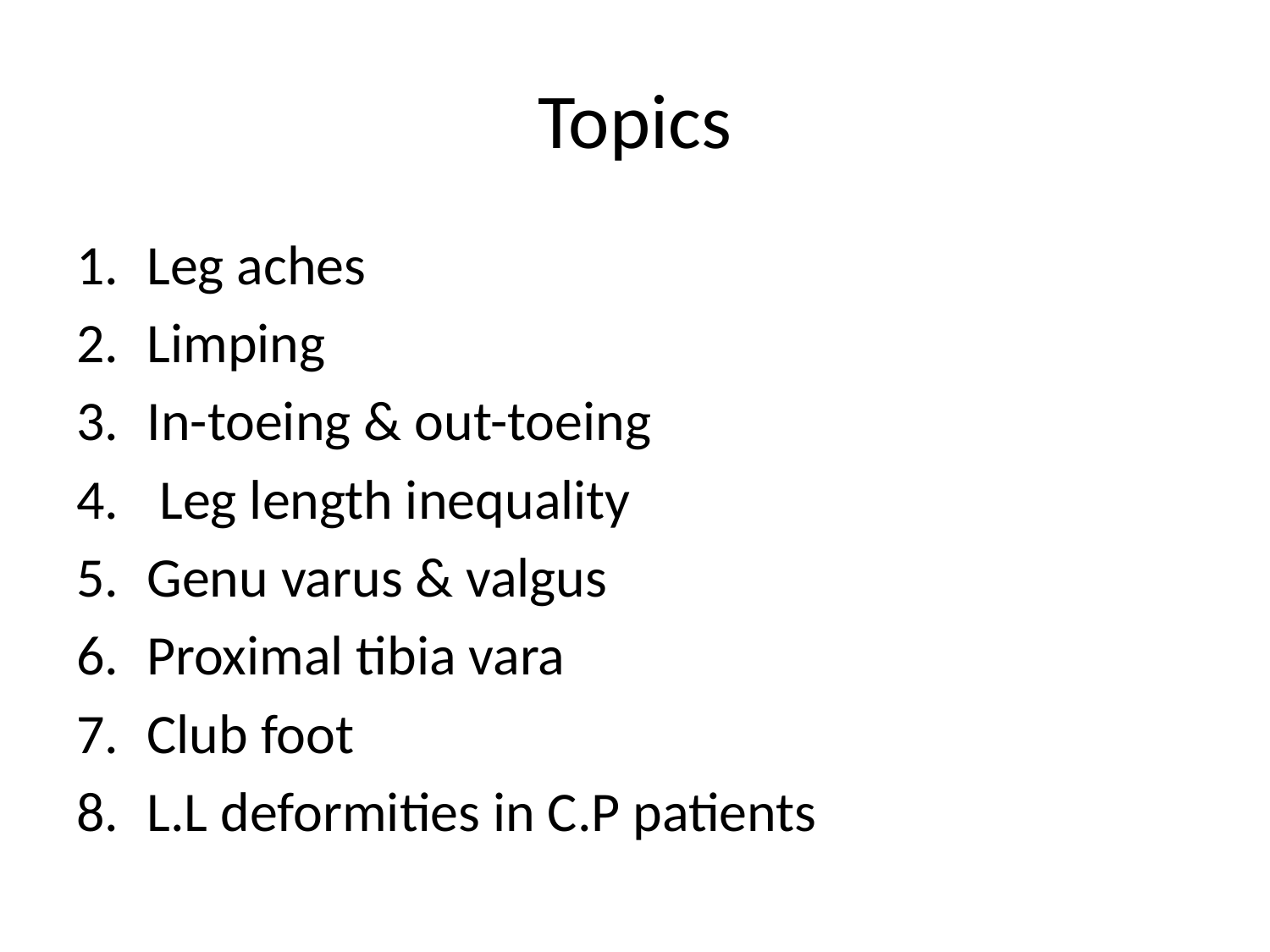

# Topics
Leg aches
Limping
In-toeing & out-toeing
 Leg length inequality
Genu varus & valgus
Proximal tibia vara
Club foot
L.L deformities in C.P patients